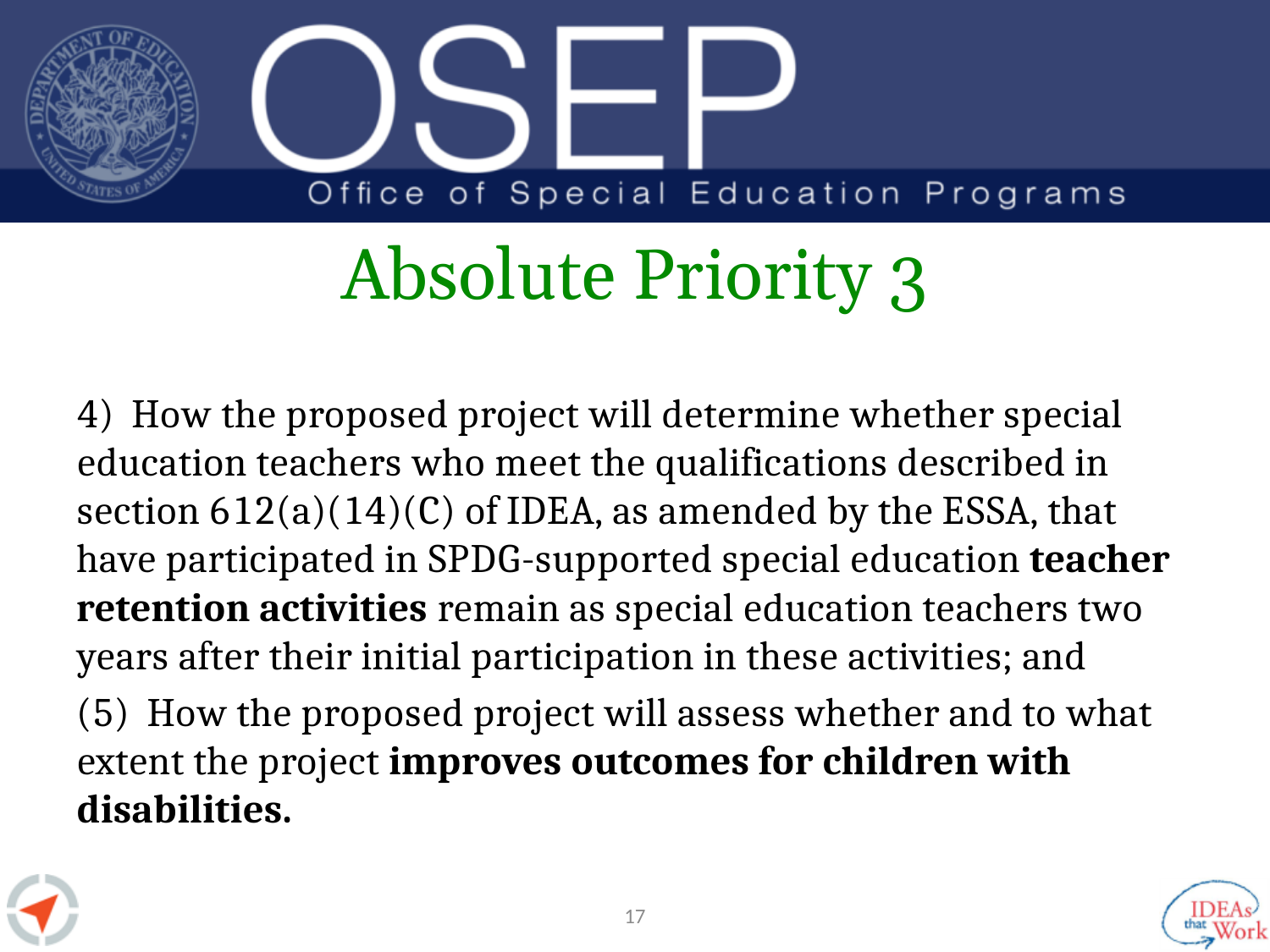

# Absolute Priority 3
4)  How the proposed project will determine whether special education teachers who meet the qualifications described in section 612(a)(14)(C) of IDEA, as amended by the ESSA, that have participated in SPDG-supported special education teacher retention activities remain as special education teachers two years after their initial participation in these activities; and
(5)  How the proposed project will assess whether and to what extent the project improves outcomes for children with disabilities.

17